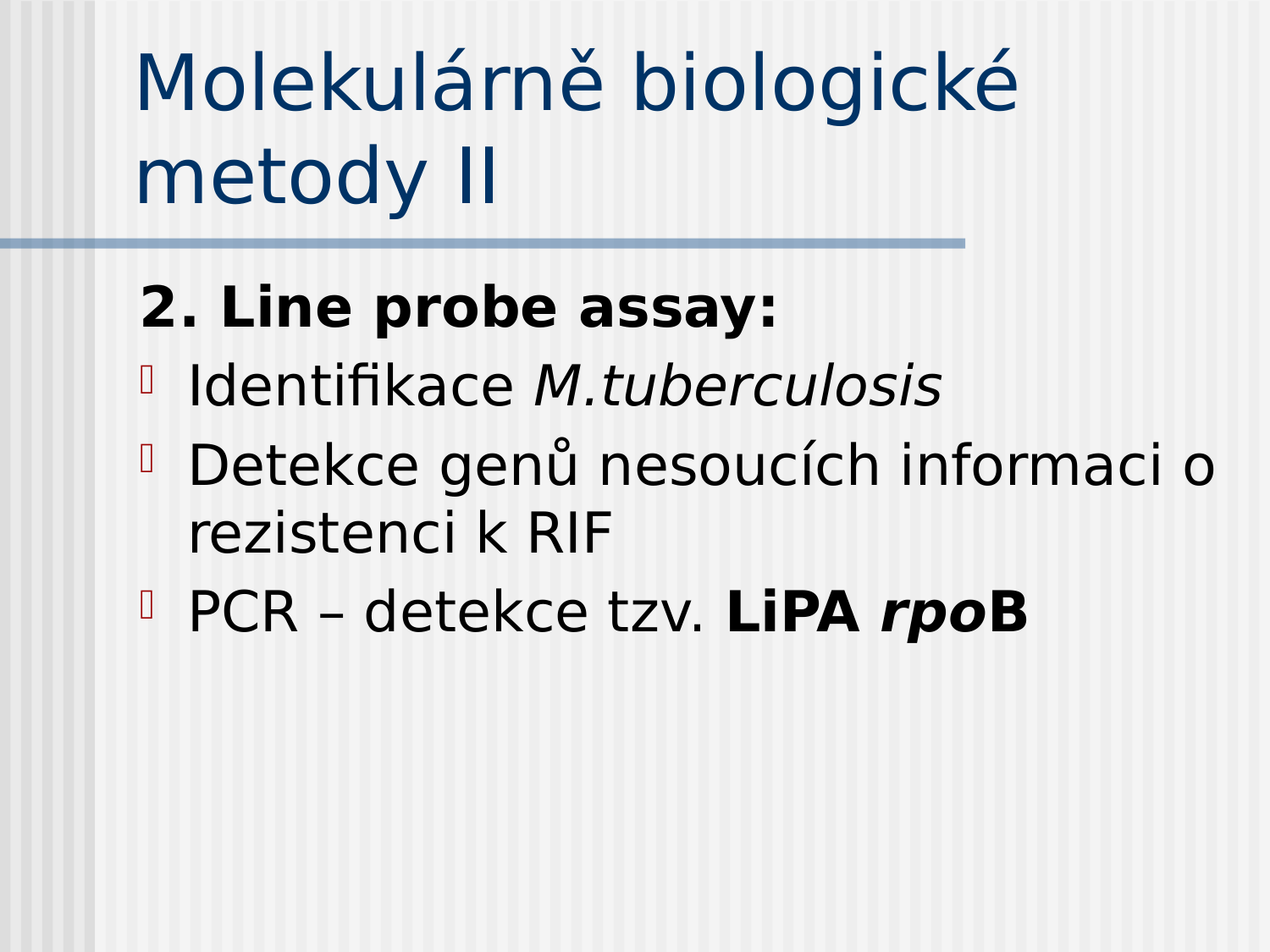

# Molekulárně biologické metody II
2. Line probe assay:
Identifikace M.tuberculosis
Detekce genů nesoucích informaci o rezistenci k RIF
PCR – detekce tzv. LiPA rpoB